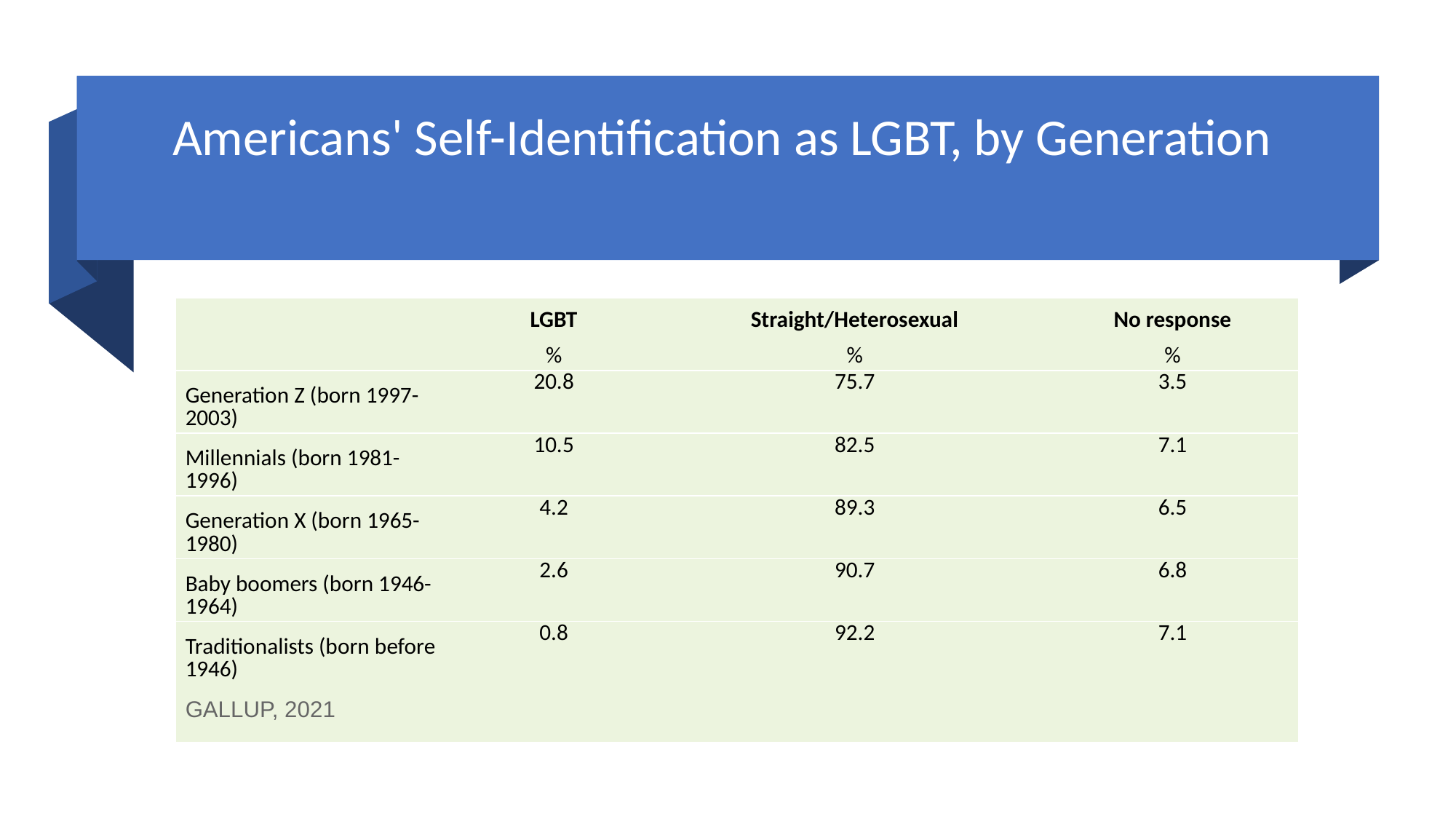

# Americans' Self-Identification as LGBT, by Generation
|  | LGBT | Straight/Heterosexual | No response |
| --- | --- | --- | --- |
|  | % | % | % |
| Generation Z (born 1997-2003) | 20.8 | 75.7 | 3.5 |
| Millennials (born 1981-1996) | 10.5 | 82.5 | 7.1 |
| Generation X (born 1965-1980) | 4.2 | 89.3 | 6.5 |
| Baby boomers (born 1946-1964) | 2.6 | 90.7 | 6.8 |
| Traditionalists (born before 1946) | 0.8 | 92.2 | 7.1 |
| GALLUP, 2021 |  |  |  |